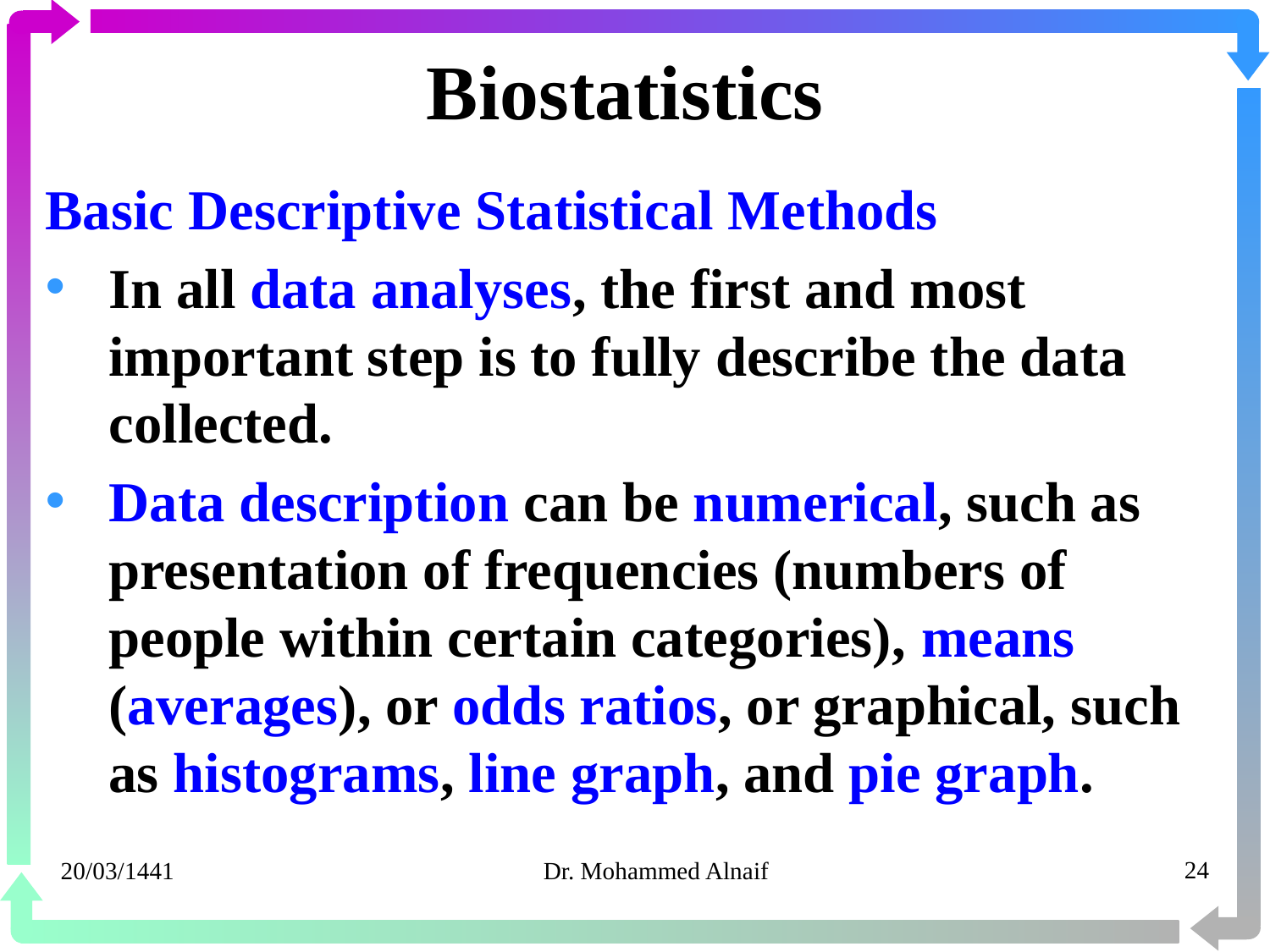

# Biostatistics
Basic Descriptive Statistical Methods
In all data analyses, the first and most important step is to fully describe the data collected.
Data description can be numerical, such as presentation of frequencies (numbers of people within certain categories), means (averages), or odds ratios, or graphical, such as histograms, line graph, and pie graph.
20/03/1441
Dr. Mohammed Alnaif
24